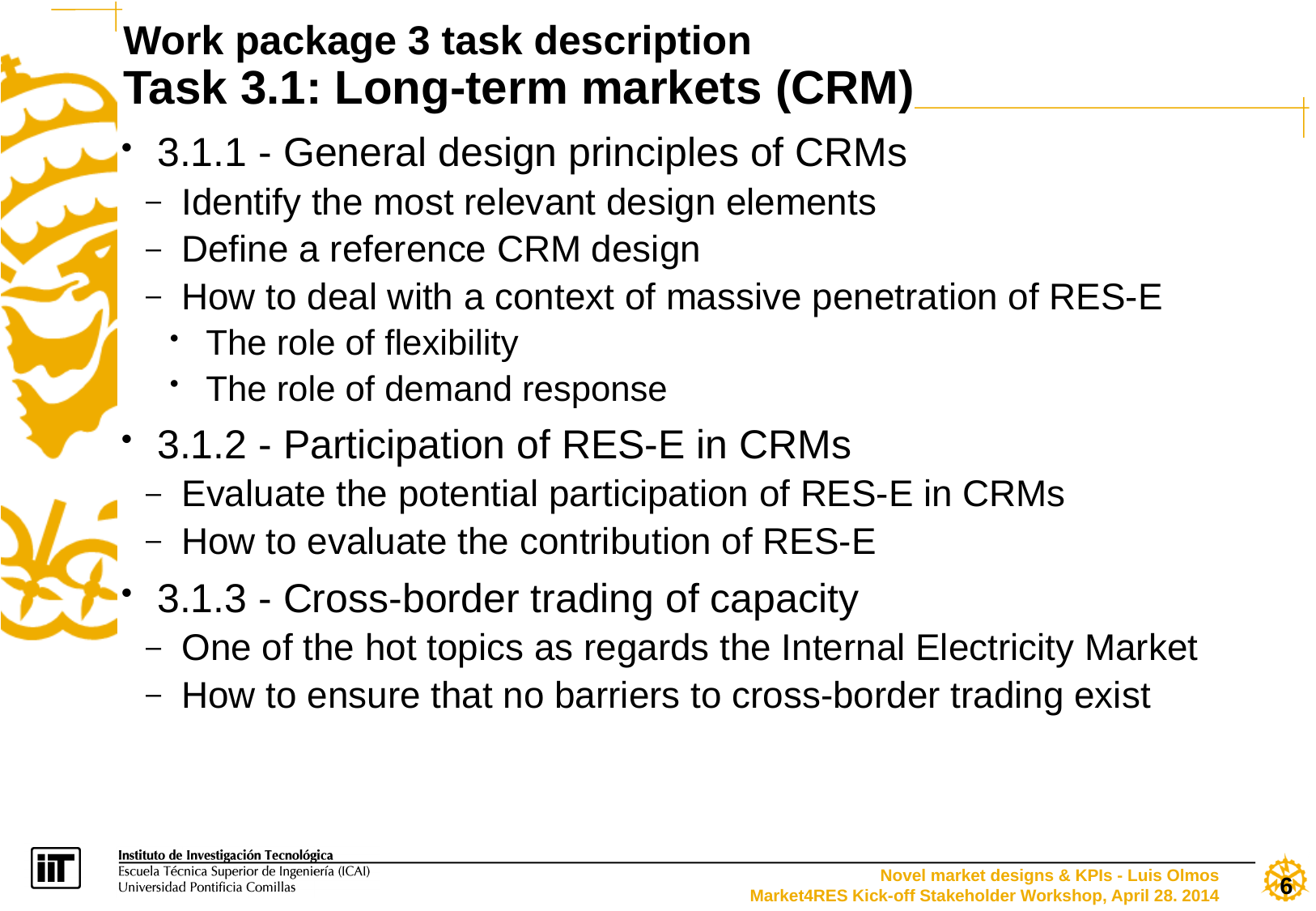

Work package 3 task description
Task 3.1: Long-term markets (CRM)
3.1.1 - General design principles of CRMs
Identify the most relevant design elements
Define a reference CRM design
How to deal with a context of massive penetration of RES-E
The role of flexibility
The role of demand response
3.1.2 - Participation of RES-E in CRMs
Evaluate the potential participation of RES-E in CRMs
How to evaluate the contribution of RES-E
3.1.3 - Cross-border trading of capacity
One of the hot topics as regards the Internal Electricity Market
How to ensure that no barriers to cross-border trading exist